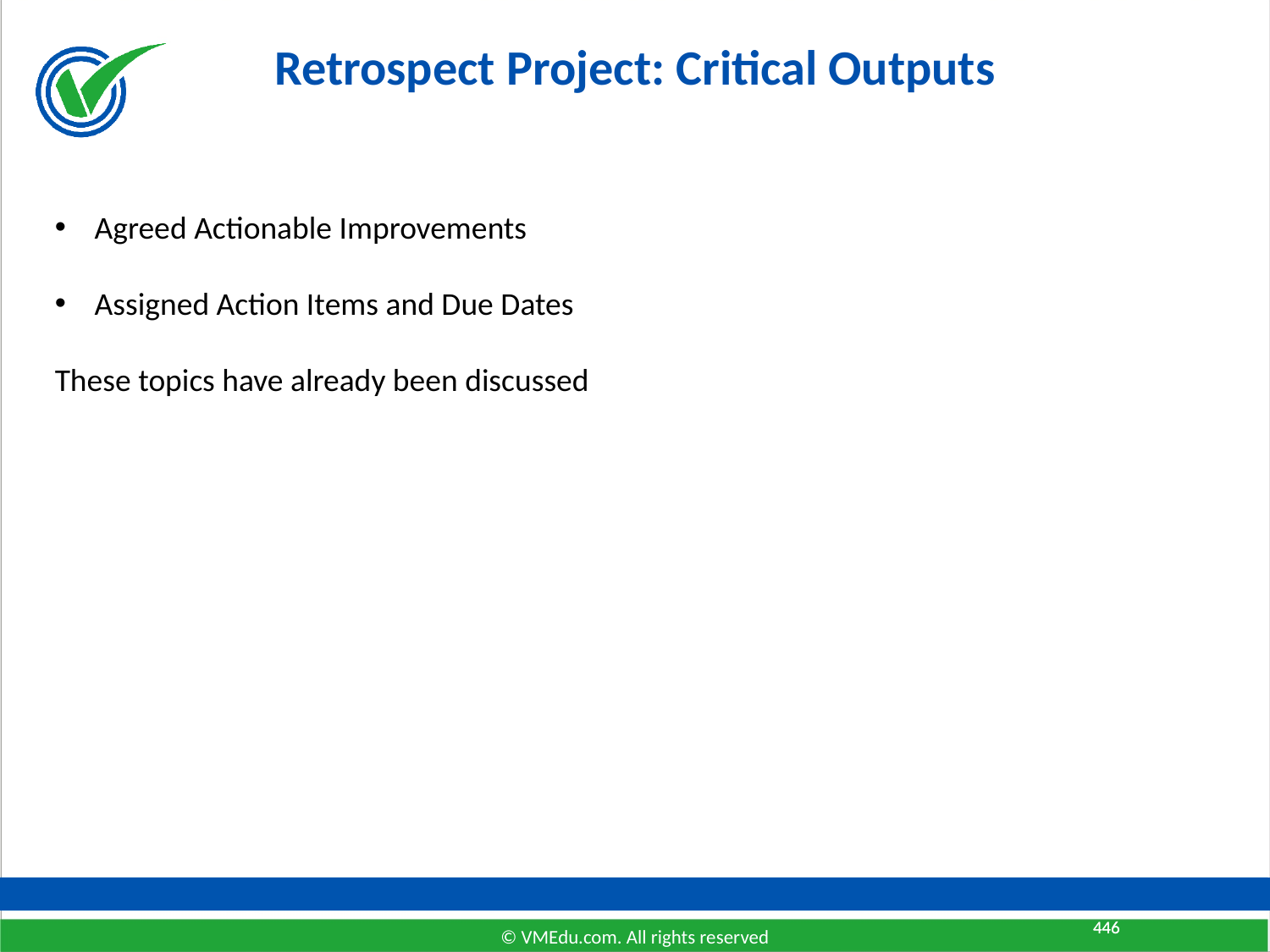

# Retrospect Project: Critical Outputs
Agreed Actionable Improvements

Assigned Action Items and Due Dates

These topics have already been discussed
446